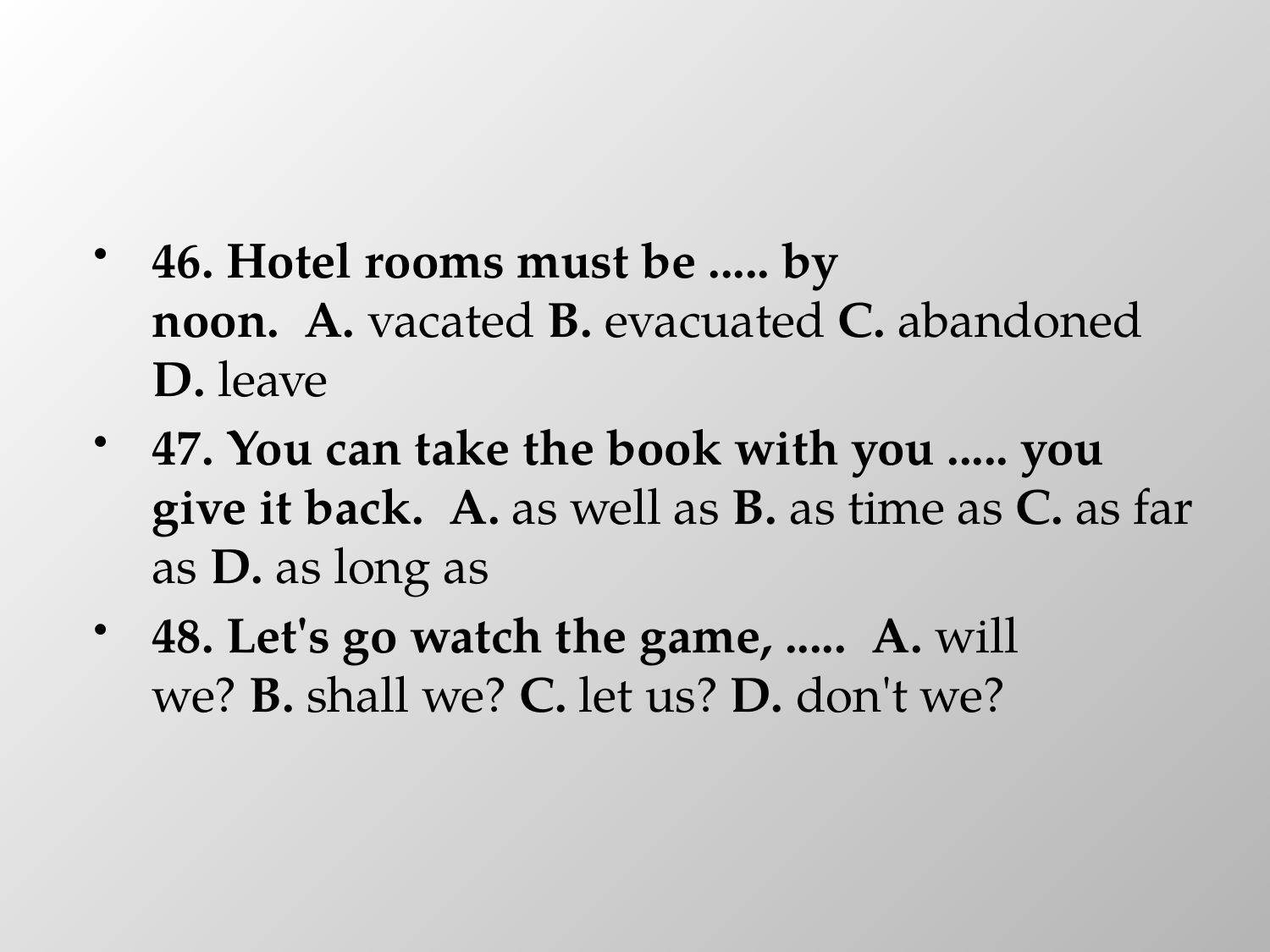

#
46. Hotel rooms must be ..... by noon.  A. vacated B. evacuated C. abandoned D. leave
47. You can take the book with you ..... you give it back.  A. as well as B. as time as C. as far as D. as long as
48. Let's go watch the game, .....  A. will we? B. shall we? C. let us? D. don't we?